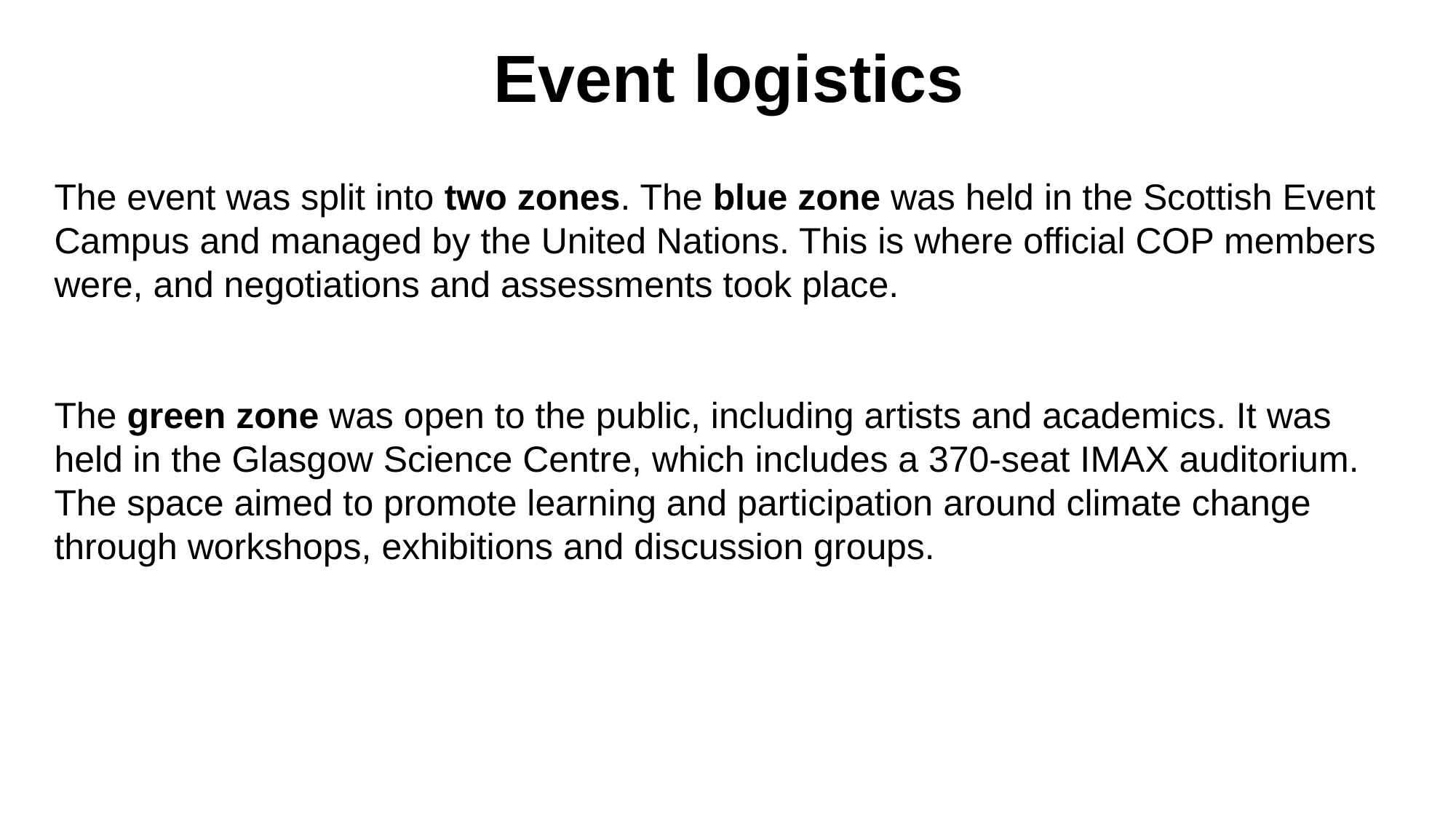

Event logistics
The event was split into two zones. The blue zone was held in the Scottish Event Campus and managed by the United Nations. This is where official COP members were, and negotiations and assessments took place.

The green zone was open to the public, including artists and academics. It was held in the Glasgow Science Centre, which includes a 370-seat IMAX auditorium. The space aimed to promote learning and participation around climate change through workshops, exhibitions and discussion groups.